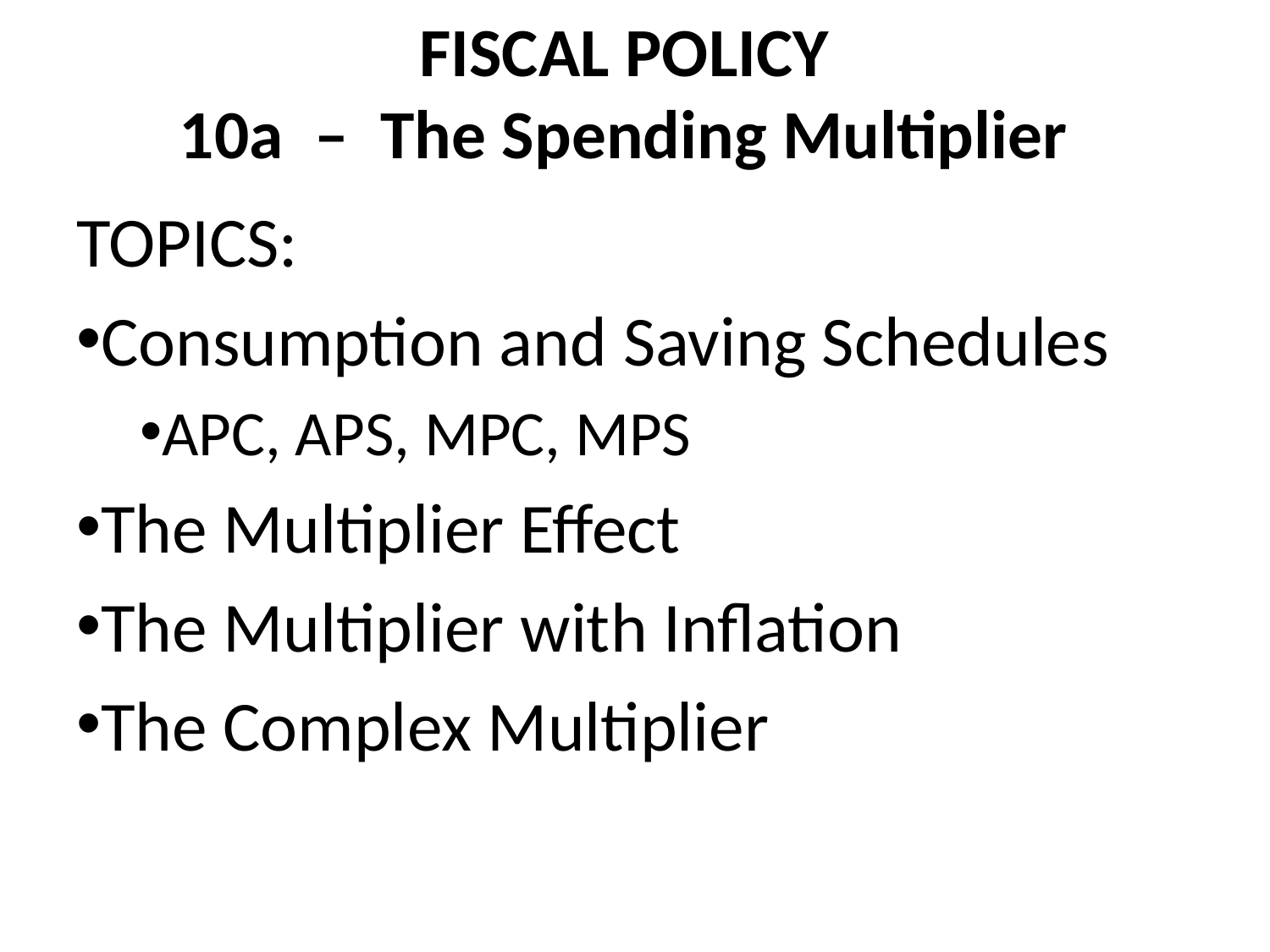

# FISCAL POLICY 10a  –  The Spending Multiplier
TOPICS:
Consumption and Saving Schedules
APC, APS, MPC, MPS
The Multiplier Effect
The Multiplier with Inflation
The Complex Multiplier